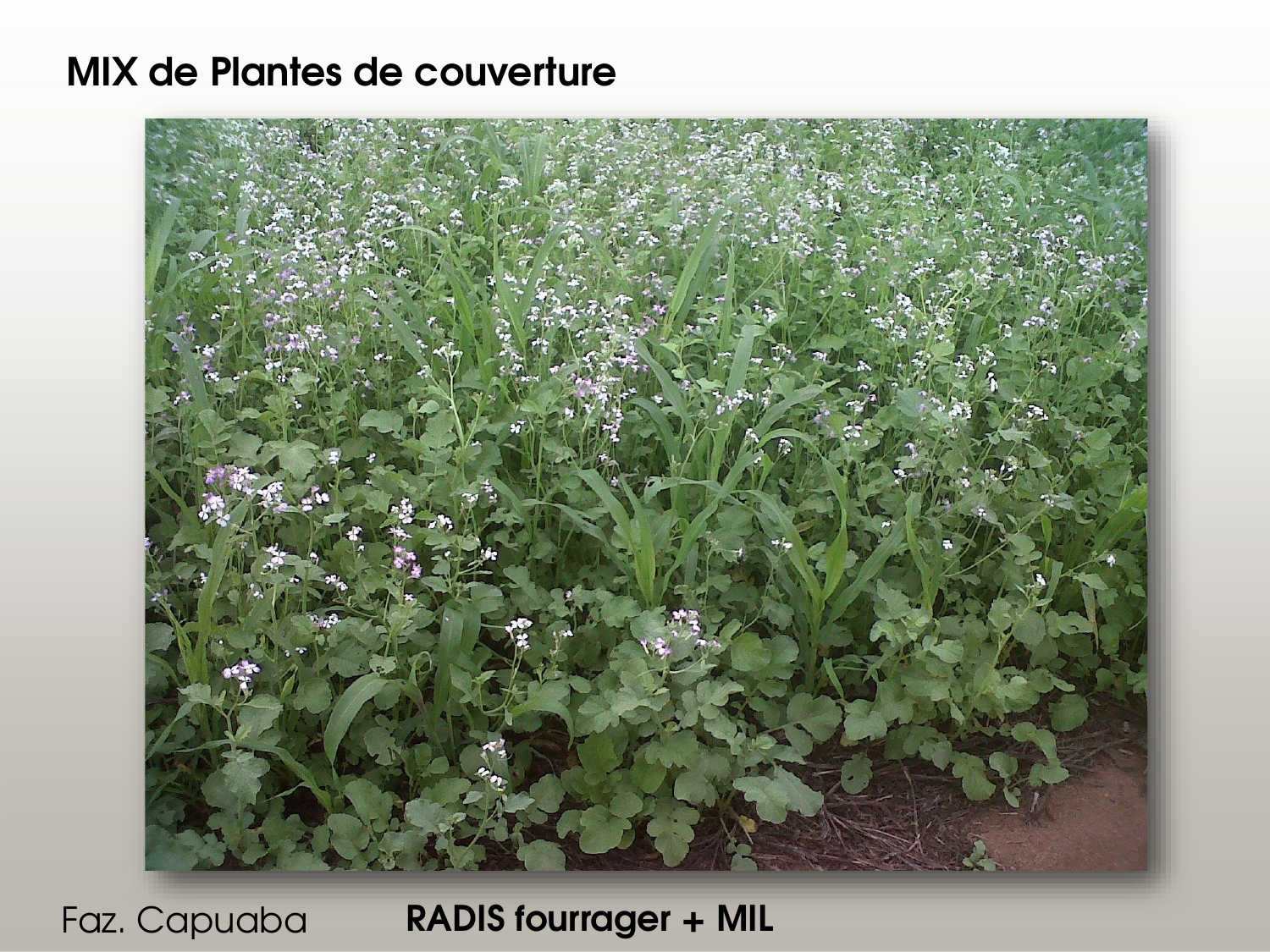

MIX de Plantes de couverture

RADIS fourrager + MIL
Faz. Capuaba